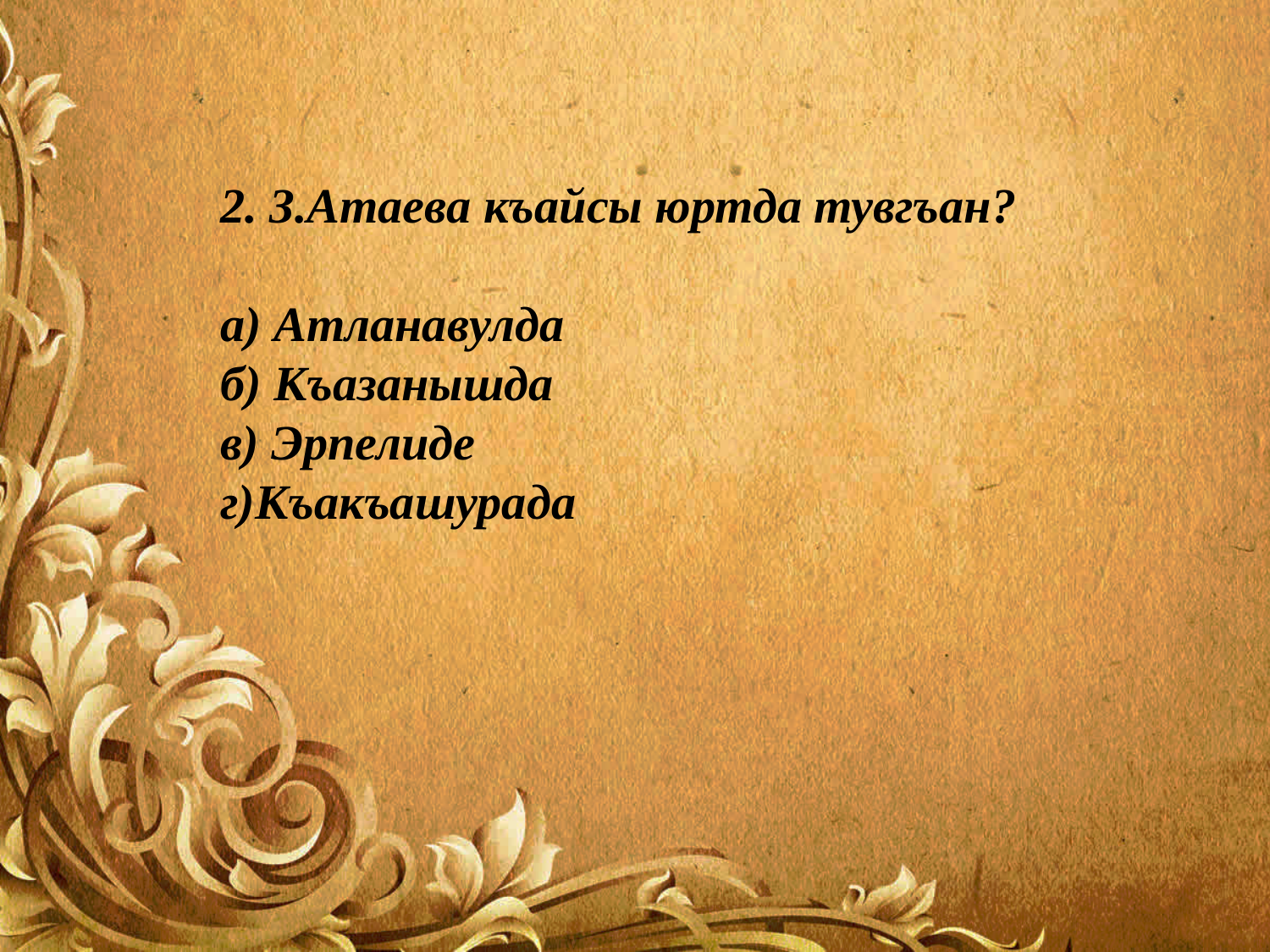

2. З.Атаева къайсы юртда тувгъан?
а) Атланавулда
б) Къазанышда
в) Эрпелиде
г)Къакъашурада